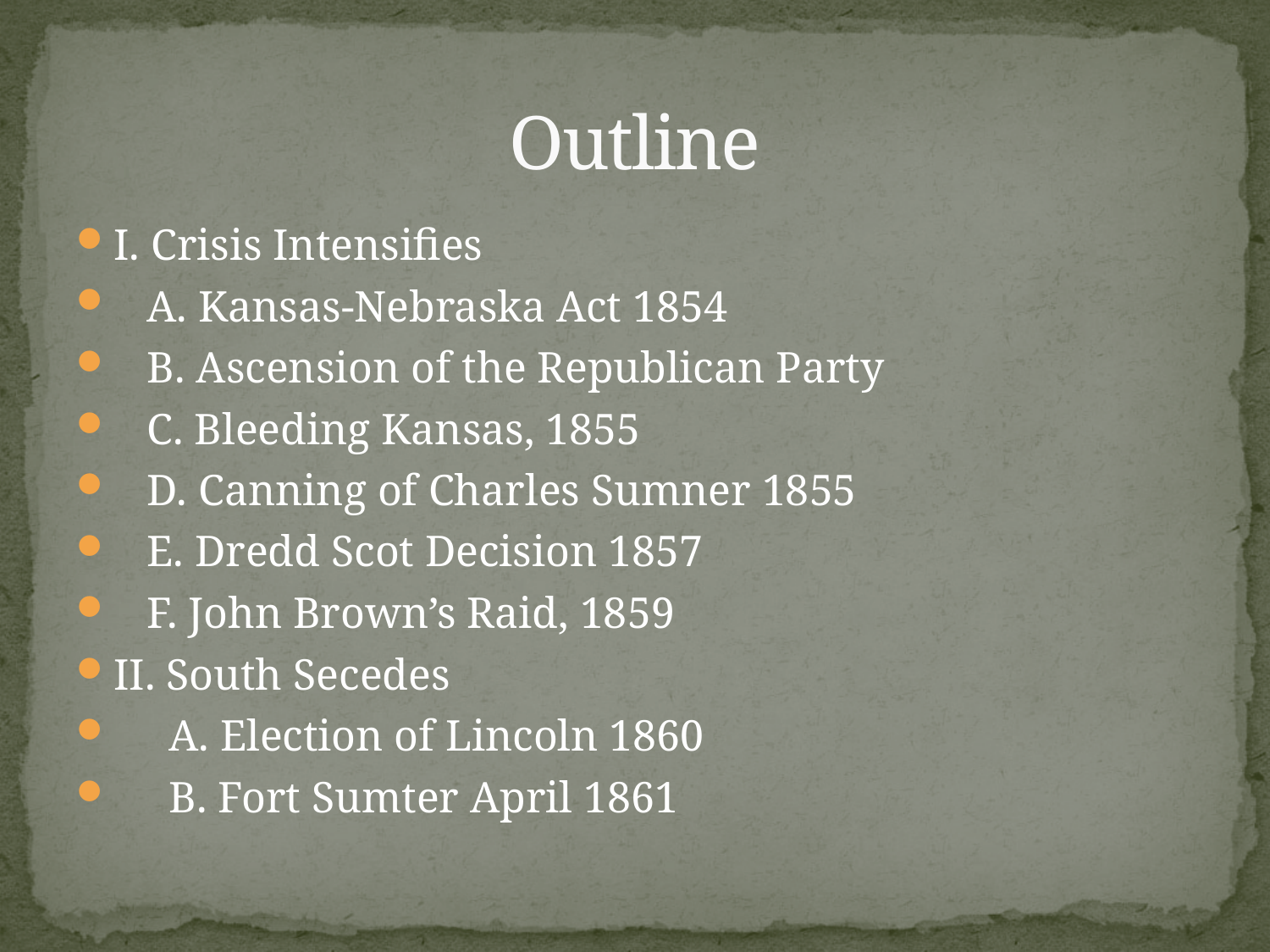

# Outline
I. Crisis Intensifies
   A. Kansas-Nebraska Act 1854
   B. Ascension of the Republican Party
   C. Bleeding Kansas, 1855
   D. Canning of Charles Sumner 1855
   E. Dredd Scot Decision 1857
   F. John Brown’s Raid, 1859
II. South Secedes
     A. Election of Lincoln 1860
     B. Fort Sumter April 1861